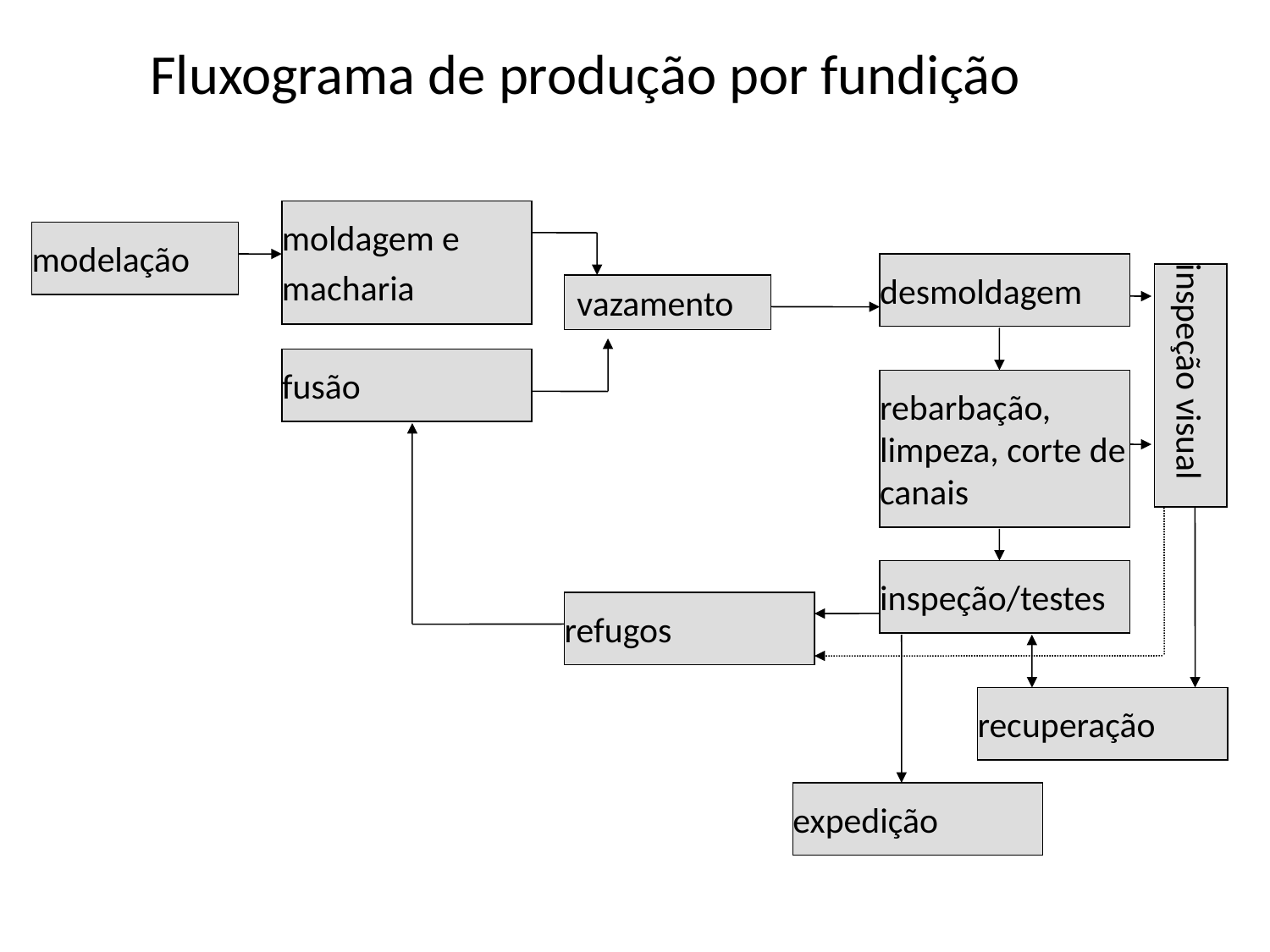

Fluxograma de produção por fundição
moldagem e macharia
modelação

desmoldagem
vazamento

fusão
inspeção visual
rebarbação, limpeza, corte de canais

inspeção/testes
refugos

recuperação
expedição